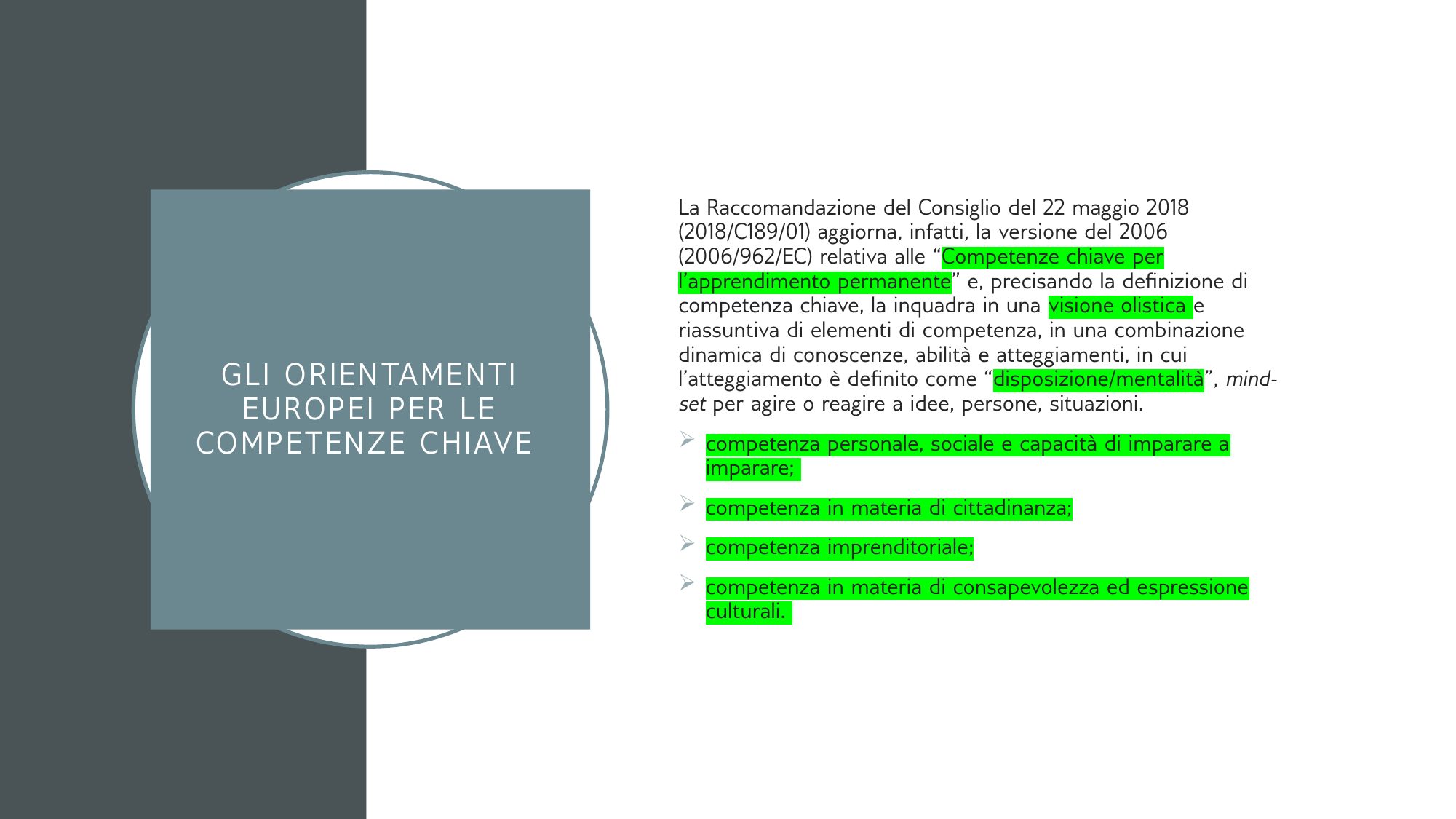

La Raccomandazione del Consiglio del 22 maggio 2018 (2018/C189/01) aggiorna, infatti, la versione del 2006 (2006/962/EC) relativa alle “Competenze chiave per l’apprendimento permanente” e, precisando la definizione di competenza chiave, la inquadra in una visione olistica e riassuntiva di elementi di competenza, in una combinazione dinamica di conoscenze, abilità e atteggiamenti, in cui l’atteggiamento è definito come “disposizione/mentalità”, mind-set per agire o reagire a idee, persone, situazioni.
competenza personale, sociale e capacità di imparare a imparare;
competenza in materia di cittadinanza;
competenza imprenditoriale;
competenza in materia di consapevolezza ed espressione culturali.

# Gli orientamenti europei per le competenze chiave